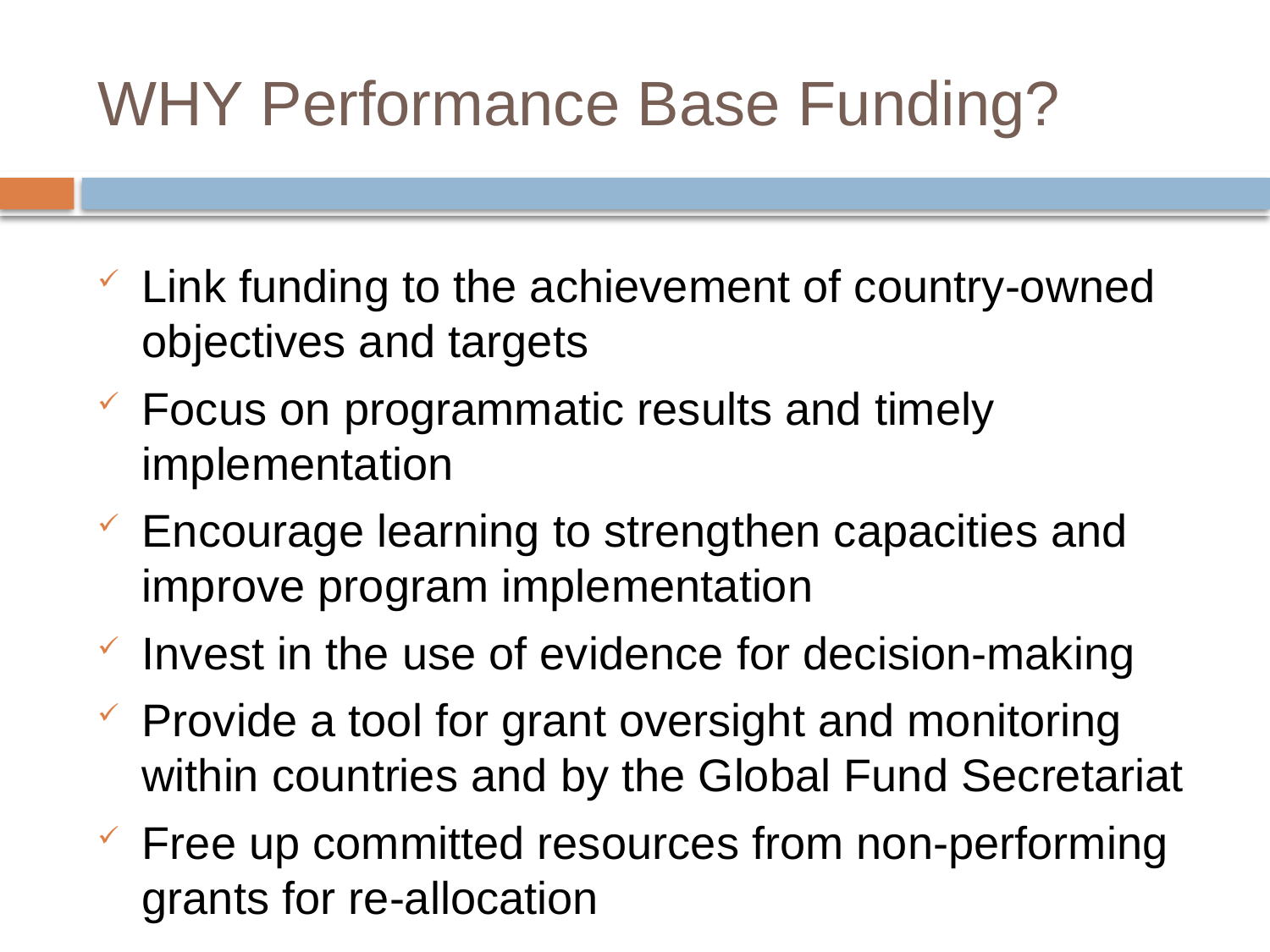

# WHY Performance Base Funding?
Link funding to the achievement of country-owned objectives and targets
Focus on programmatic results and timely implementation
Encourage learning to strengthen capacities and improve program implementation
Invest in the use of evidence for decision-making
Provide a tool for grant oversight and monitoring within countries and by the Global Fund Secretariat
Free up committed resources from non-performing grants for re-allocation